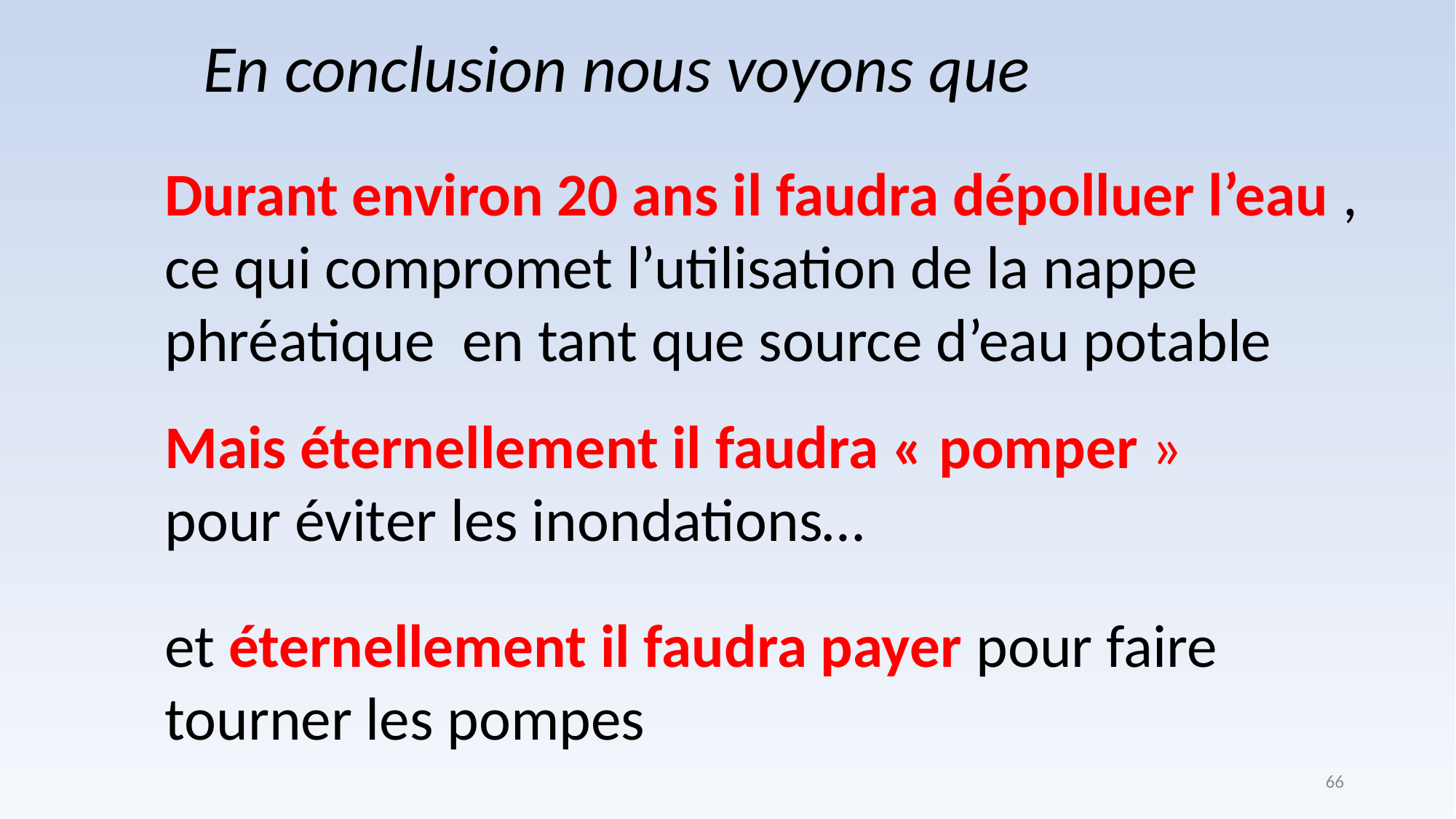

En conclusion nous voyons que

Durant environ 20 ans il faudra dépolluer l’eau , ce qui compromet l’utilisation de la nappe phréatique  en tant que source d’eau potable
Mais éternellement il faudra « pomper »
pour éviter les inondations…
et éternellement il faudra payer pour faire tourner les pompes
66